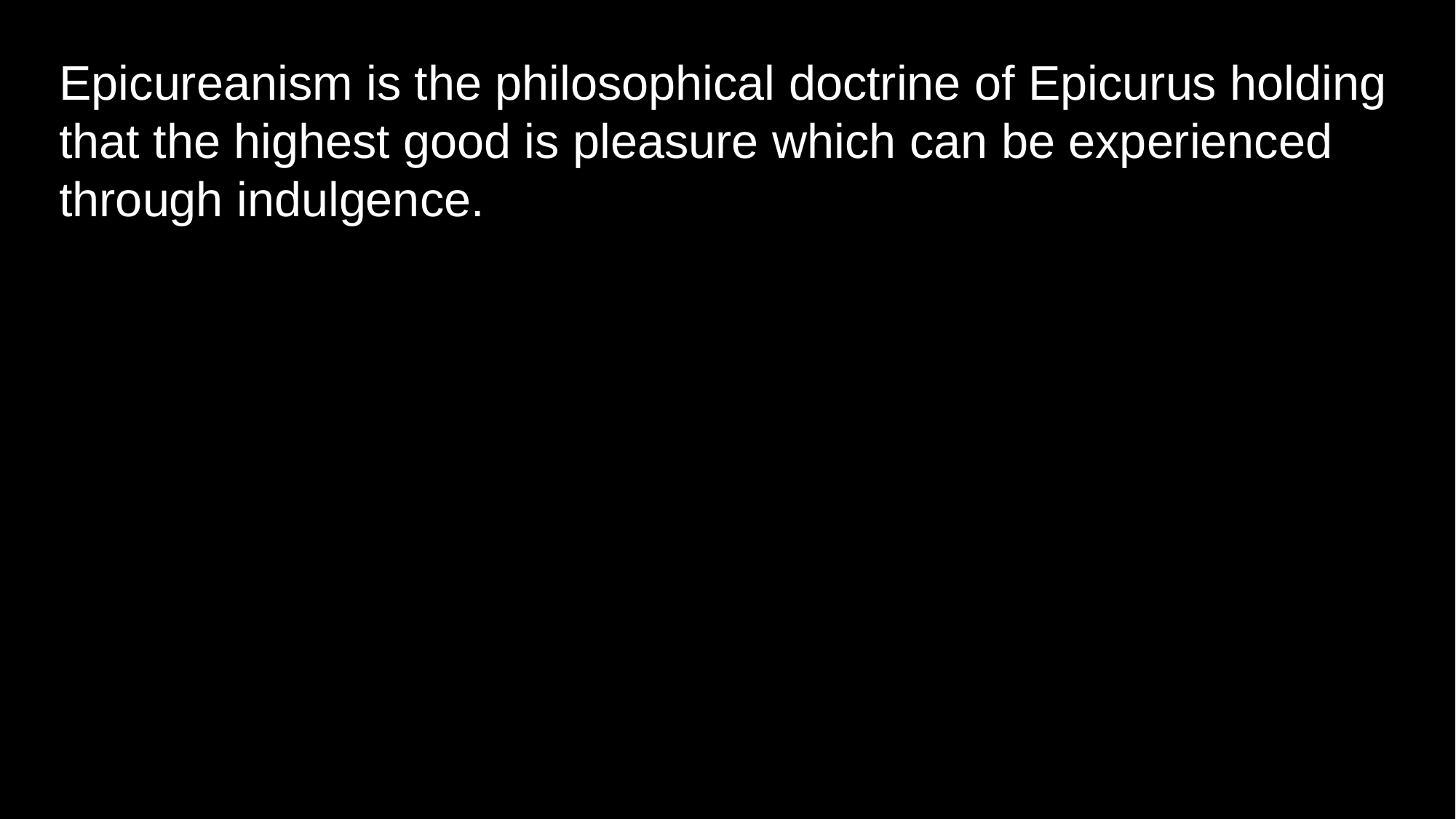

Epicureanism is the philosophical doctrine of Epicurus holding that the highest good is pleasure which can be experienced through indulgence.